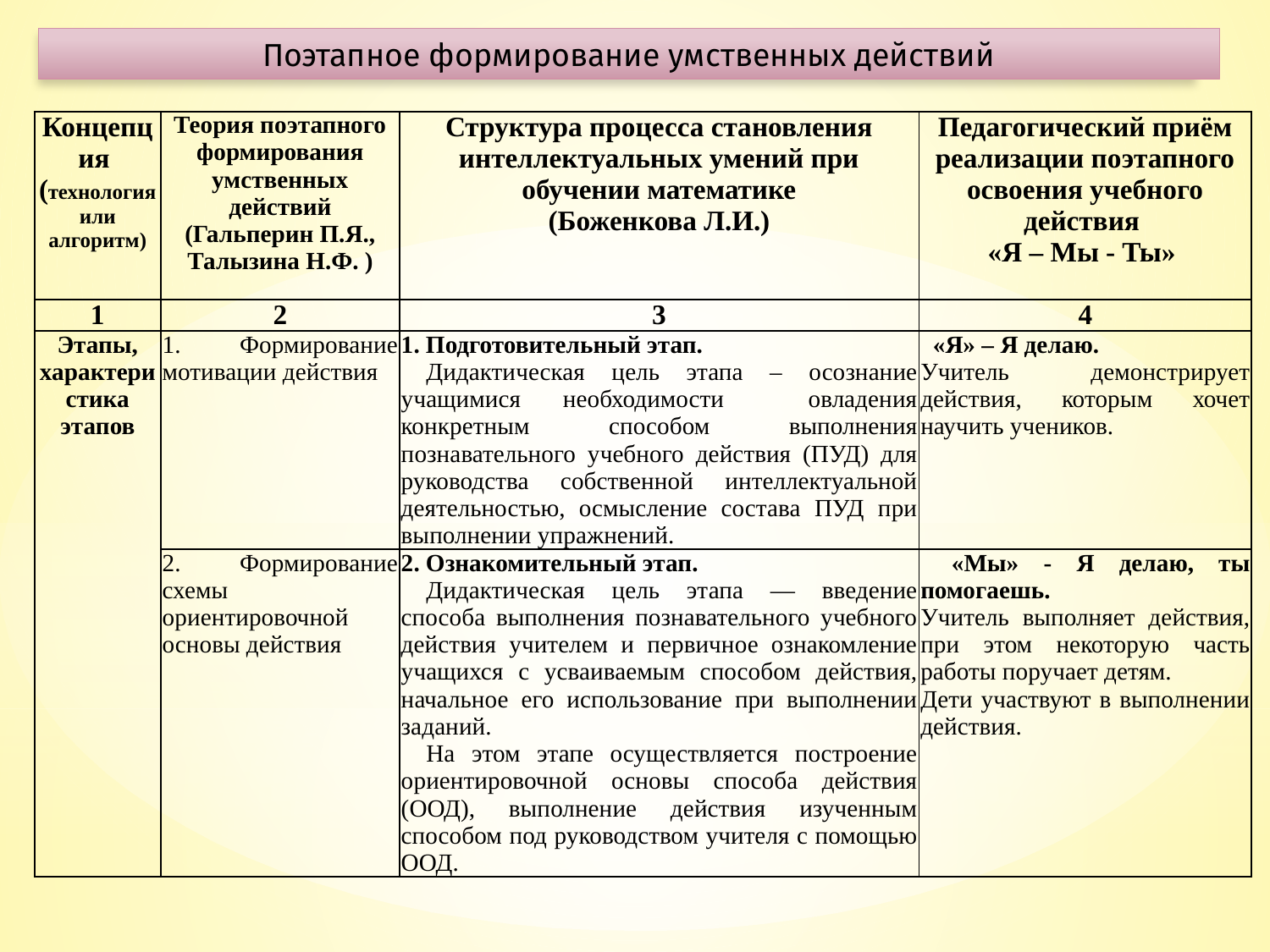

Поэтапное формирование умственных действий
| Концепция (технология или алгоритм) | Теория поэтапного формирования умственных действий (Гальперин П.Я., Талызина Н.Ф. ) | Структура процесса становления интеллектуальных умений при обучении математике (Боженкова Л.И.) | Педагогический приём реализации поэтапного освоения учебного действия «Я – Мы - Ты» |
| --- | --- | --- | --- |
| 1 | 2 | 3 | 4 |
| Этапы, характеристика этапов | 1. Формирование мотивации действия | 1. Подготовительный этап. Дидактическая цель этапа – осознание учащимися необходимости овладения конкретным способом выполнения познавательного учебного действия (ПУД) для руководства собственной интеллектуальной деятельностью, осмысление состава ПУД при выполнении упражнений. | «Я» – Я делаю. Учитель демонстрирует действия, которым хочет научить учеников. |
|  | 2. Формирование схемы ориентировочной основы действия | 2. Ознакомительный этап. Дидактическая цель этапа — введение способа выполнения познавательного учебного действия учителем и первичное ознакомление учащихся с усваиваемым способом действия, начальное его использование при выполнении заданий. На этом этапе осуществляется построение ориентировочной основы способа действия (ООД), выполнение действия изученным способом под руководством учителя с помощью ООД. | «Мы» - Я делаю, ты помогаешь. Учитель выполняет действия, при этом некоторую часть работы поручает детям. Дети участвуют в выполнении действия. |